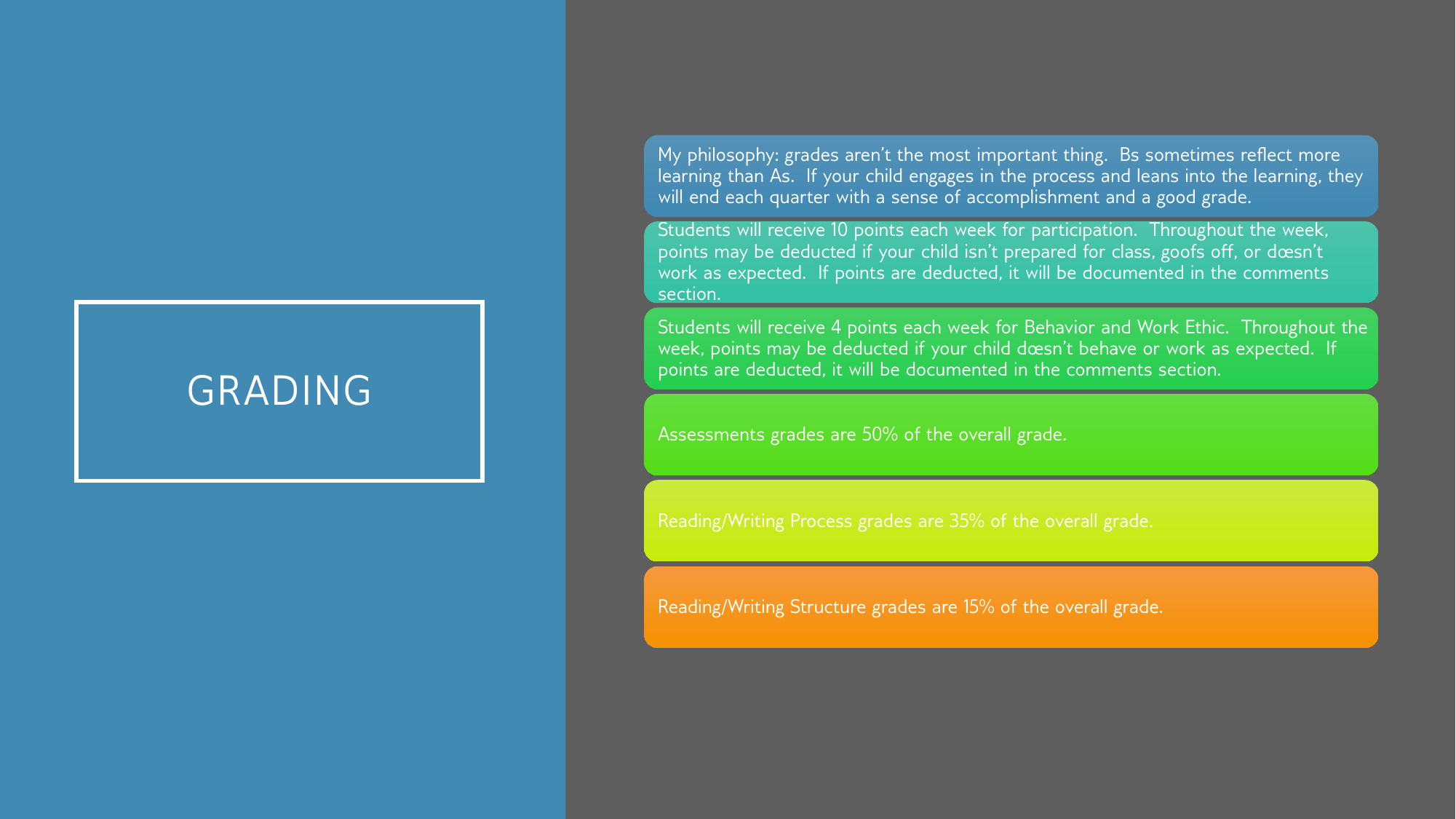

My philosophy: grades aren’t the most important thing.  Bs sometimes reflect more learning than As.  If your child engages in the process and leans into the learning, they will end each quarter with a sense of accomplishment and a good grade.
Students will receive 10 points each week for participation.  Throughout the week, points may be deducted if your child isn’t prepared for class, goofs off, or doesn’t work as expected.  If points are deducted, it will be documented in the comments section.
Students will receive 4 points each week for Behavior and Work Ethic.  Throughout the week, points may be deducted if your child doesn’t behave or work as expected.  If points are deducted, it will be documented in the comments section.
Assessments grades are 50% of the overall grade.
Reading/Writing Process grades are 35% of the overall grade.
Reading/Writing Structure grades are 15% of the overall grade.
# Grading